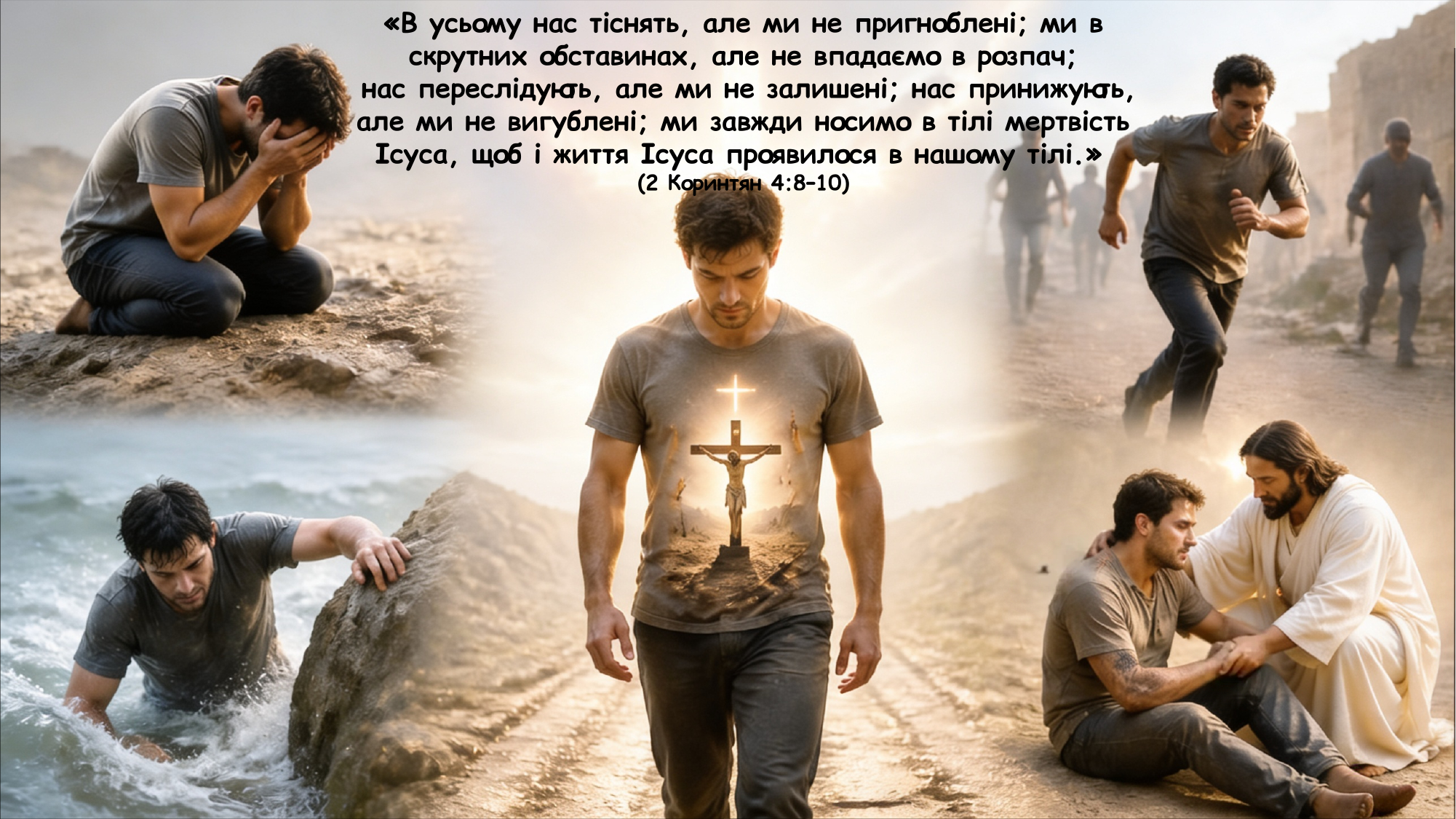

«В усьому нас тіснять, але ми не пригноблені; ми в скрутних обставинах, але не впадаємо в розпач;
 нас переслідують, але ми не залишені; нас принижують, але ми не вигублені; ми завжди носимо в тілі мертвість Ісуса, щоб і життя Ісуса проявилося в нашому тілі.»
(2 Коринтян 4:8–10)